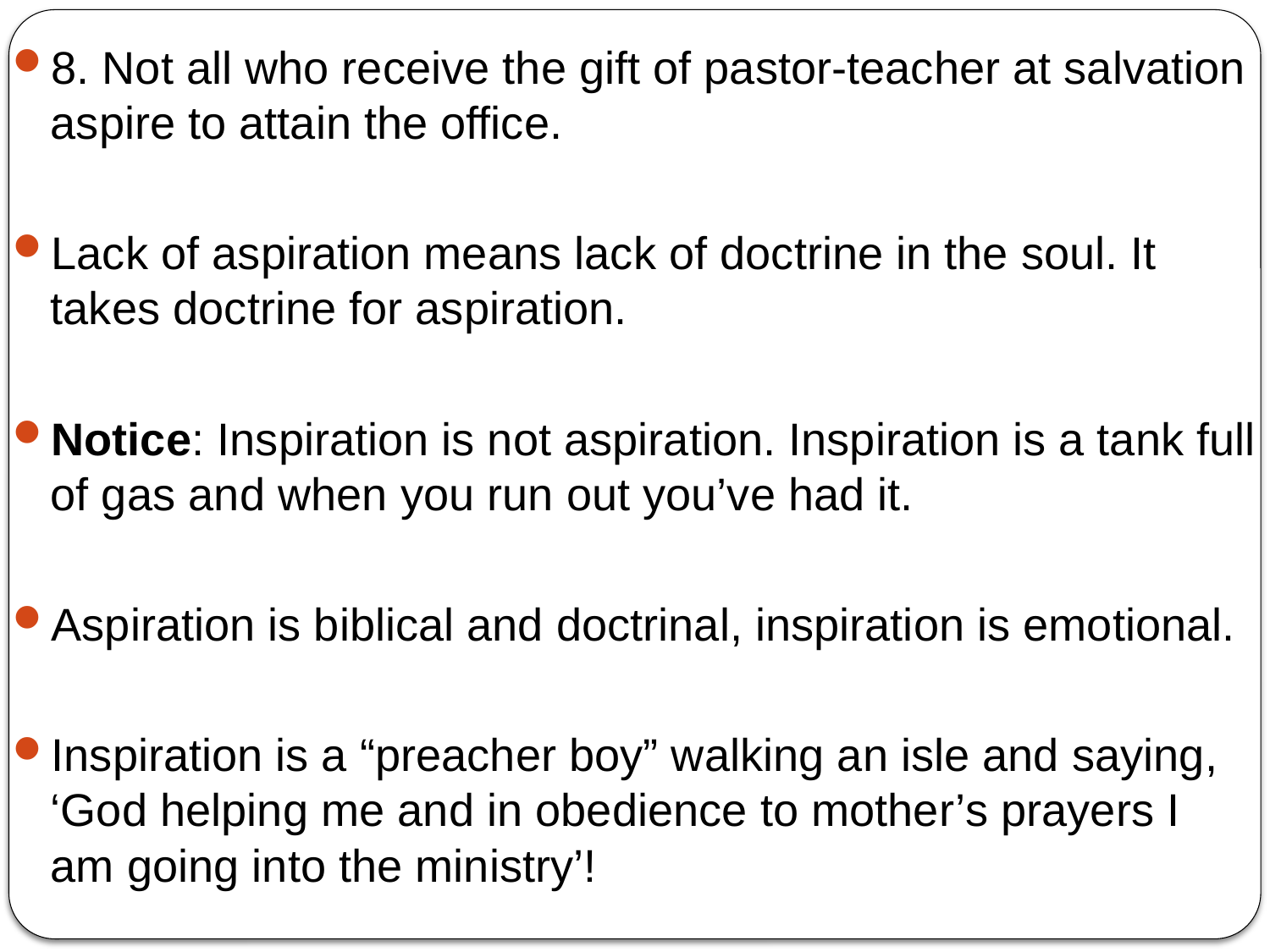

8. Not all who receive the gift of pastor-teacher at salvation aspire to attain the office.

Lack of aspiration means lack of doctrine in the soul. It takes doctrine for aspiration.

Notice: Inspiration is not aspiration. Inspiration is a tank full of gas and when you run out you’ve had it.

Aspiration is biblical and doctrinal, inspiration is emotional.

Inspiration is a “preacher boy” walking an isle and saying, ‘God helping me and in obedience to mother’s prayers I am going into the ministry’!